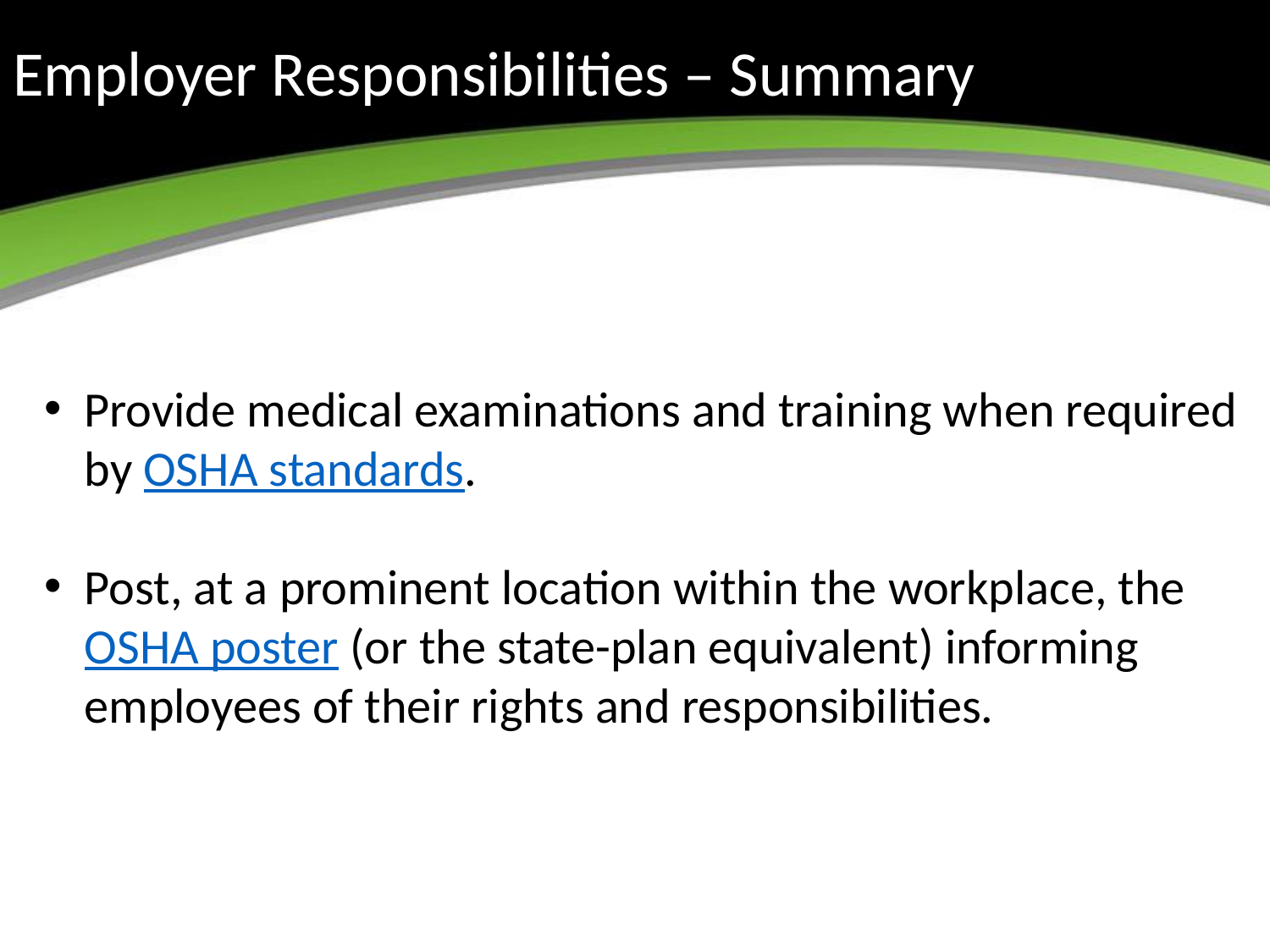

# Employer Responsibilities – Summary
Provide medical examinations and training when required by OSHA standards.

Post, at a prominent location within the workplace, the OSHA poster (or the state-plan equivalent) informing employees of their rights and responsibilities.